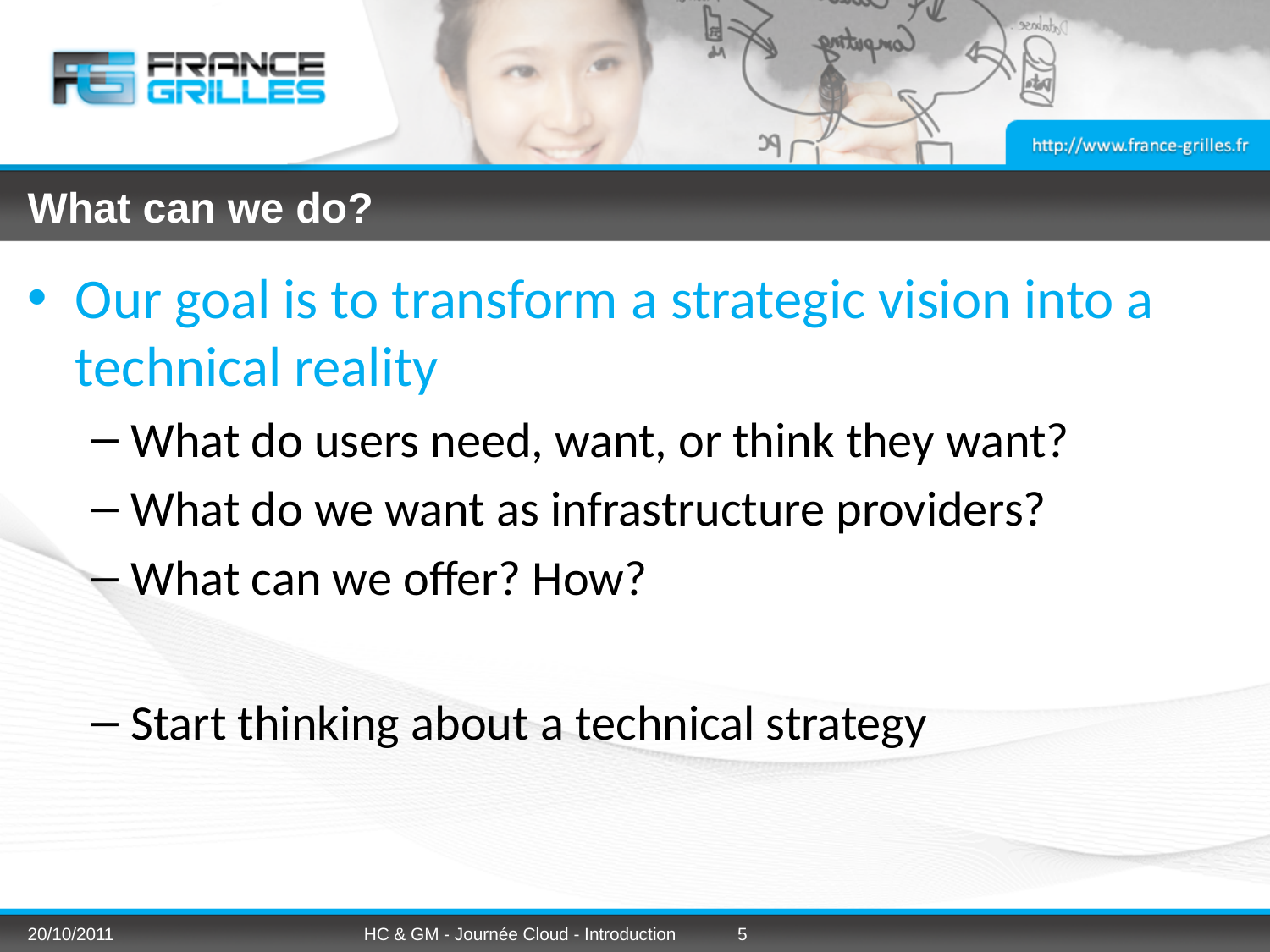

# What can we do?
Our goal is to transform a strategic vision into a technical reality
What do users need, want, or think they want?
What do we want as infrastructure providers?
What can we offer? How?

Start thinking about a technical strategy

20/10/2011
HC & GM - Journée Cloud - Introduction
5